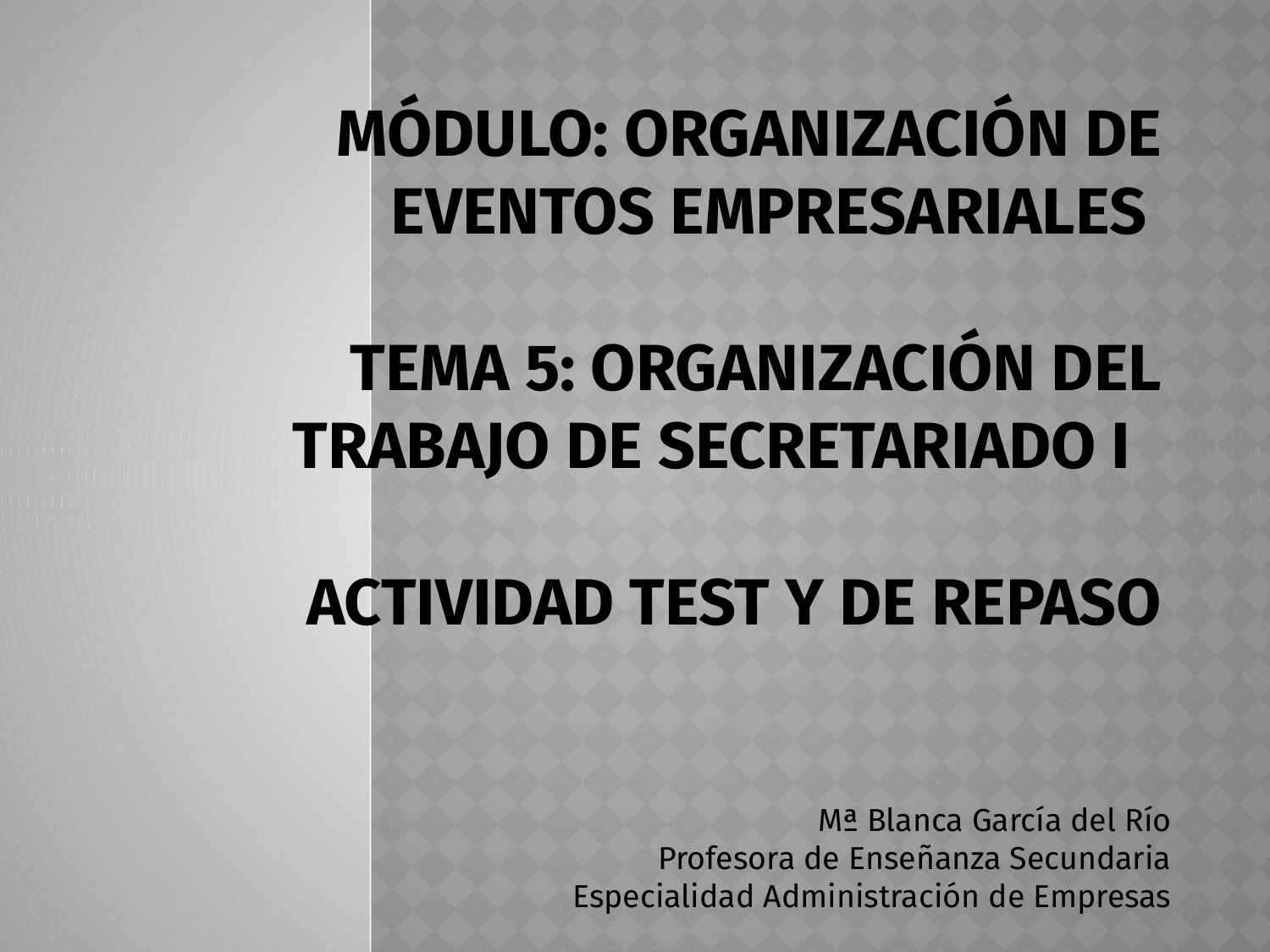

# MÓDULO: ORGANIZACIÓN DE EVENTOS EMPRESARIALES TEMA 5: Organización del trabajo de secretariado I Actividad test y de repaso
Mª Blanca García del Río
Profesora de Enseñanza Secundaria
Especialidad Administración de Empresas